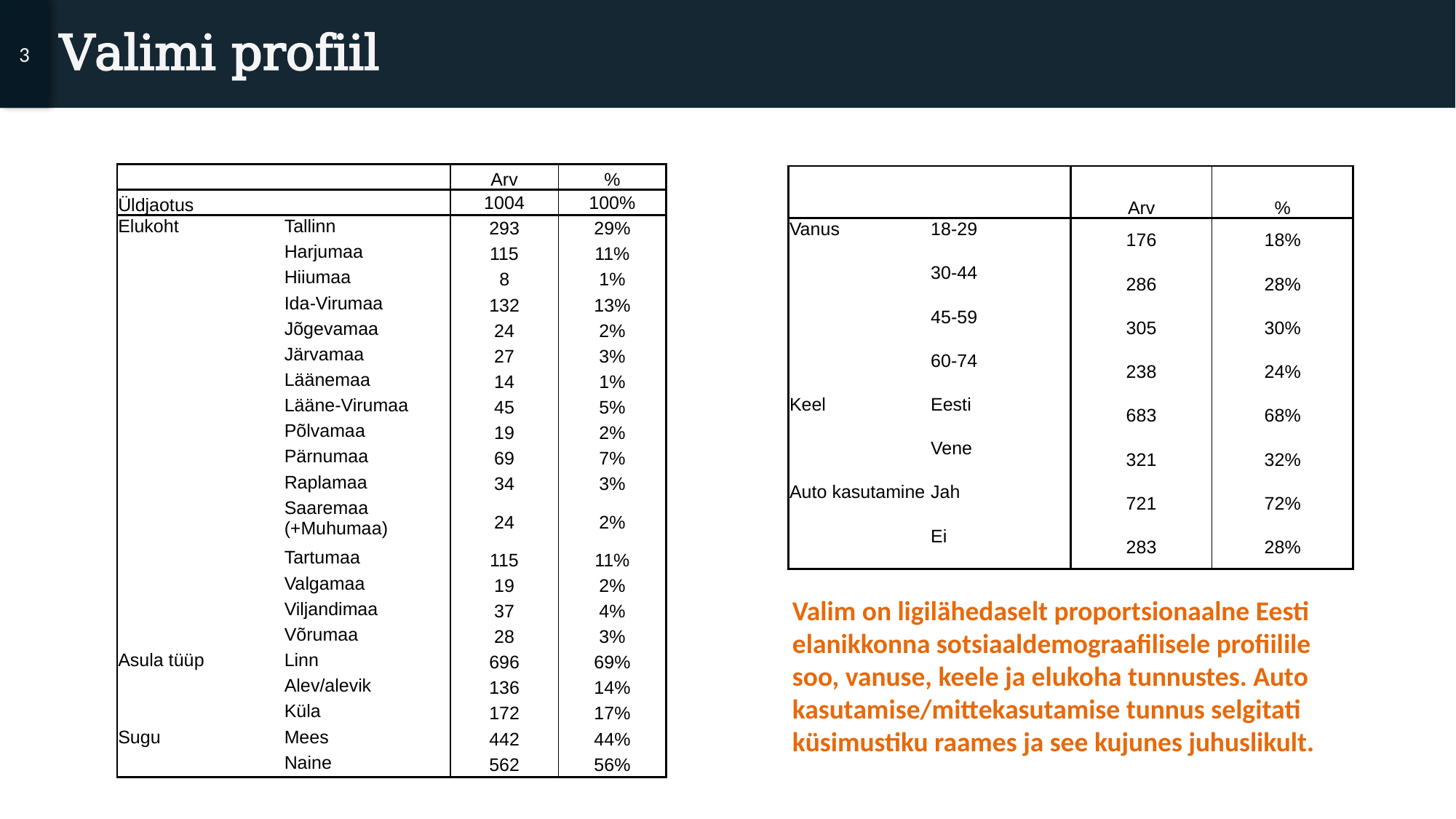

3
# Valimi profiil
|  |  | Arv | % |
| --- | --- | --- | --- |
| Üldjaotus |  | 1004 | 100% |
| Elukoht | Tallinn | 293 | 29% |
|  | Harjumaa | 115 | 11% |
|  | Hiiumaa | 8 | 1% |
|  | Ida-Virumaa | 132 | 13% |
|  | Jõgevamaa | 24 | 2% |
|  | Järvamaa | 27 | 3% |
|  | Läänemaa | 14 | 1% |
|  | Lääne-Virumaa | 45 | 5% |
|  | Põlvamaa | 19 | 2% |
|  | Pärnumaa | 69 | 7% |
|  | Raplamaa | 34 | 3% |
|  | Saaremaa (+Muhumaa) | 24 | 2% |
|  | Tartumaa | 115 | 11% |
|  | Valgamaa | 19 | 2% |
|  | Viljandimaa | 37 | 4% |
|  | Võrumaa | 28 | 3% |
| Asula tüüp | Linn | 696 | 69% |
|  | Alev/alevik | 136 | 14% |
|  | Küla | 172 | 17% |
| Sugu | Mees | 442 | 44% |
|  | Naine | 562 | 56% |
|  |  | Arv | % |
| --- | --- | --- | --- |
| Vanus | 18-29 | 176 | 18% |
|  | 30-44 | 286 | 28% |
|  | 45-59 | 305 | 30% |
|  | 60-74 | 238 | 24% |
| Keel | Eesti | 683 | 68% |
|  | Vene | 321 | 32% |
| Auto kasutamine | Jah | 721 | 72% |
|  | Ei | 283 | 28% |
Valim on ligilähedaselt proportsionaalne Eesti elanikkonna sotsiaaldemograafilisele profiilile soo, vanuse, keele ja elukoha tunnustes. Auto kasutamise/mittekasutamise tunnus selgitati küsimustiku raames ja see kujunes juhuslikult.